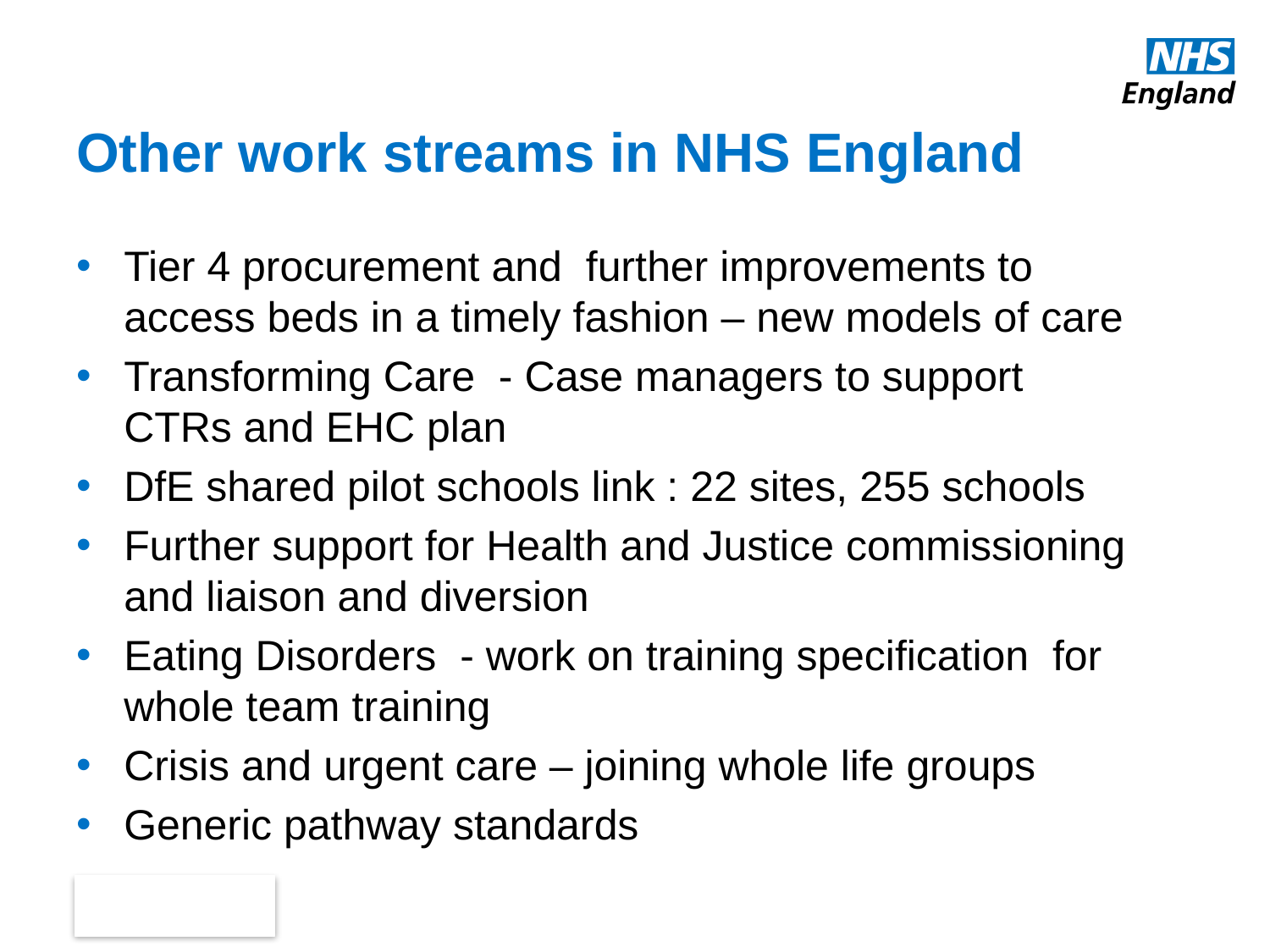

# Other work streams in NHS England
Tier 4 procurement and  further improvements to access beds in a timely fashion – new models of care
Transforming Care  - Case managers to support CTRs and EHC plan
DfE shared pilot schools link : 22 sites, 255 schools
Further support for Health and Justice commissioning and liaison and diversion
Eating Disorders  - work on training specification  for whole team training
Crisis and urgent care – joining whole life groups
Generic pathway standards